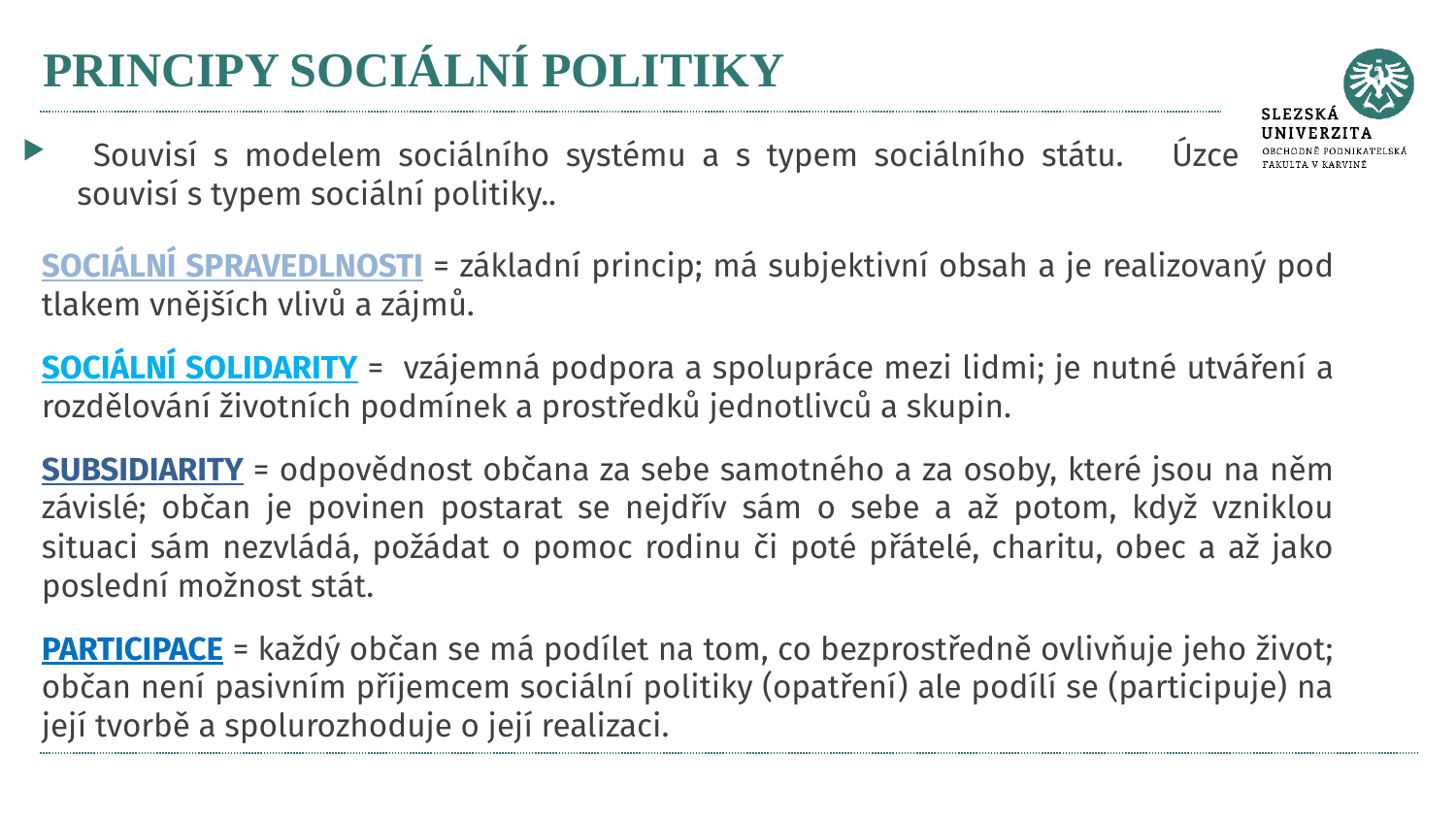

# PRINCIPY SOCIÁLNÍ POLITIKY
 Souvisí s modelem sociálního systému a s typem sociálního státu.   Úzce souvisí s typem sociální politiky..
SOCIÁLNÍ SPRAVEDLNOSTI = základní princip; má subjektivní obsah a je realizovaný pod tlakem vnějších vlivů a zájmů.
SOCIÁLNÍ SOLIDARITY =  vzájemná podpora a spolupráce mezi lidmi; je nutné utváření a rozdělování životních podmínek a prostředků jednotlivců a skupin.
SUBSIDIARITY = odpovědnost občana za sebe samotného a za osoby, které jsou na něm závislé; občan je povinen postarat se nejdřív sám o sebe a až potom, když vzniklou situaci sám nezvládá, požádat o pomoc rodinu či poté přátelé, charitu, obec a až jako poslední možnost stát.
PARTICIPACE = každý občan se má podílet na tom, co bezprostředně ovlivňuje jeho život; občan není pasivním příjemcem sociální politiky (opatření) ale podílí se (participuje) na její tvorbě a spolurozhoduje o její realizaci.